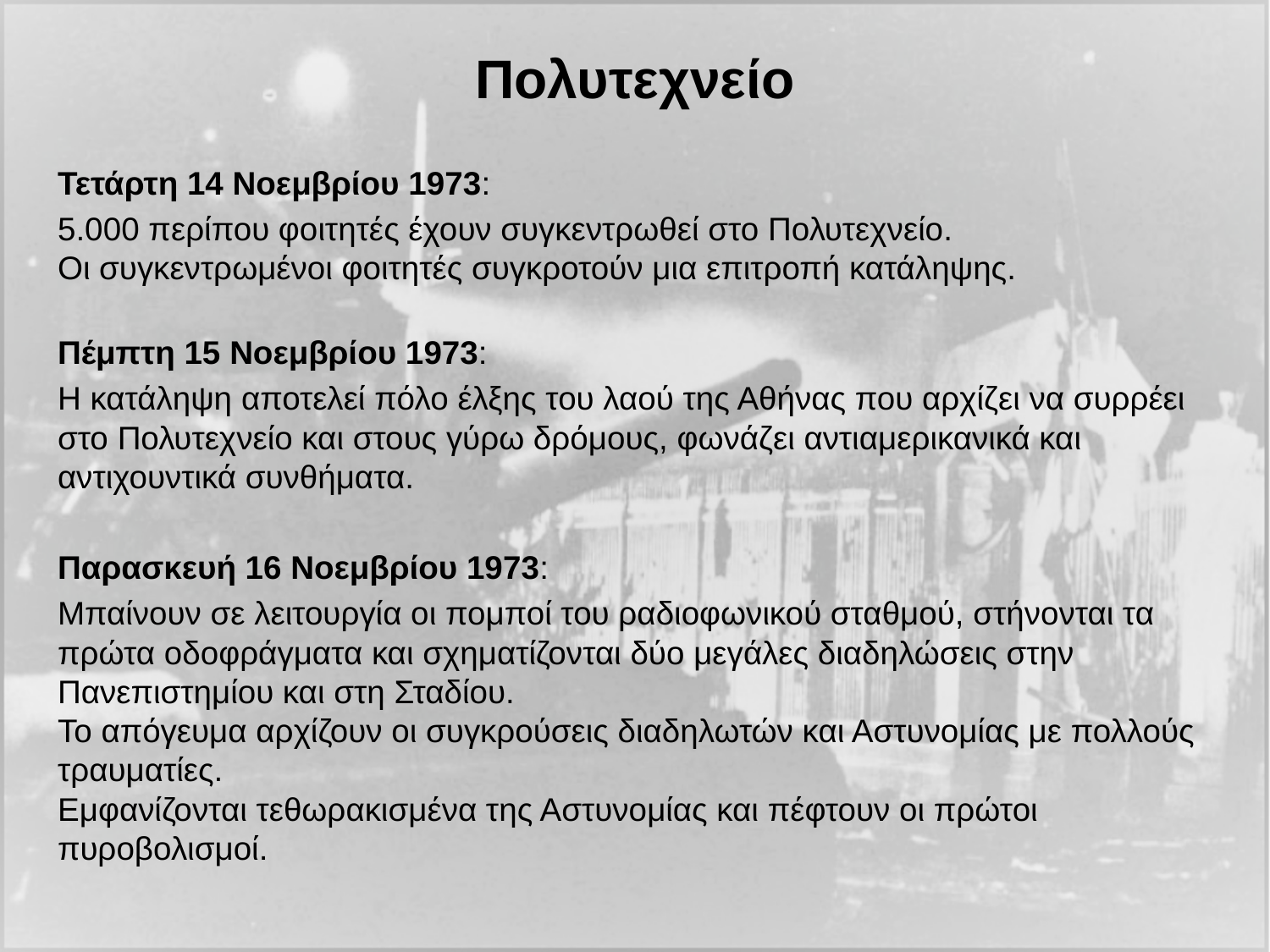

# Πολυτεχνείο
Τετάρτη 14 Νοεμβρίου 1973:
5.000 περίπου φοιτητές έχουν συγκεντρωθεί στο Πολυτεχνείο.
Οι συγκεντρωμένοι φοιτητές συγκροτούν μια επιτροπή κατάληψης.
Πέμπτη 15 Νοεμβρίου 1973:
Η κατάληψη αποτελεί πόλο έλξης του λαού της Αθήνας που αρχίζει να συρρέει στο Πολυτεχνείο και στους γύρω δρόμους, φωνάζει αντιαμερικανικά και αντιχουντικά συνθήματα.

Παρασκευή 16 Νοεμβρίου 1973:
Μπαίνουν σε λειτουργία οι πομποί του ραδιοφωνικού σταθμού, στήνονται τα πρώτα οδοφράγματα και σχηματίζονται δύο μεγάλες διαδηλώσεις στην Πανεπιστημίου και στη Σταδίου.
Το απόγευμα αρχίζουν οι συγκρούσεις διαδηλωτών και Αστυνομίας με πολλούς τραυματίες.
Εμφανίζονται τεθωρακισμένα της Αστυνομίας και πέφτουν οι πρώτοι πυροβολισμοί.